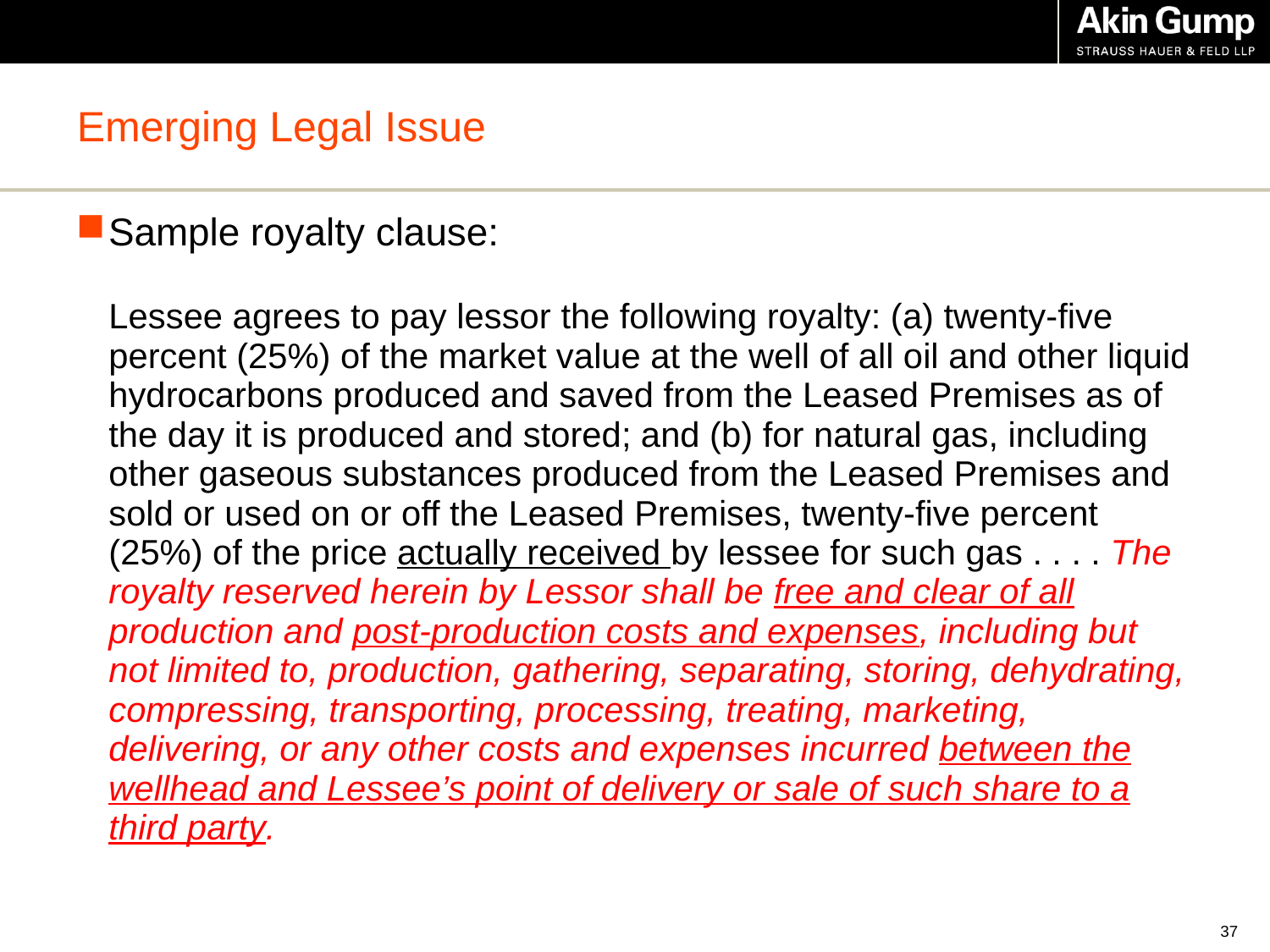

# Emerging Legal Issue
Sample royalty clause:
Lessee agrees to pay lessor the following royalty: (a) twenty-five percent (25%) of the market value at the well of all oil and other liquid hydrocarbons produced and saved from the Leased Premises as of the day it is produced and stored; and (b) for natural gas, including other gaseous substances produced from the Leased Premises and sold or used on or off the Leased Premises, twenty-five percent (25%) of the price actually received by lessee for such gas . . . . The royalty reserved herein by Lessor shall be free and clear of all production and post-production costs and expenses, including but not limited to, production, gathering, separating, storing, dehydrating, compressing, transporting, processing, treating, marketing, delivering, or any other costs and expenses incurred between the wellhead and Lessee’s point of delivery or sale of such share to a third party.
37